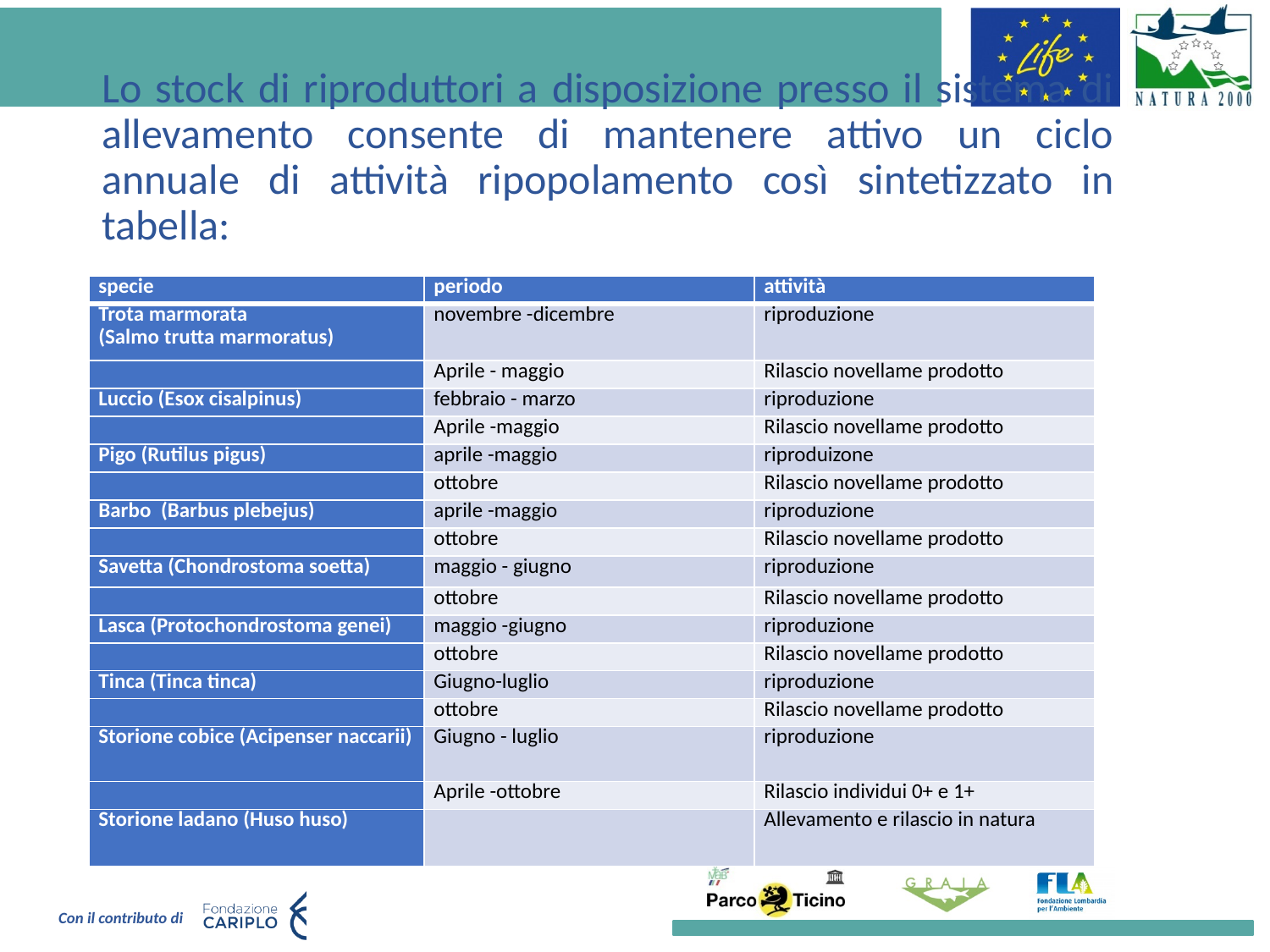

# Lo stock di riproduttori a disposizione presso il sistema di allevamento consente di mantenere attivo un ciclo annuale di attività ripopolamento così sintetizzato in tabella:
| specie | periodo | attività |
| --- | --- | --- |
| Trota marmorata (Salmo trutta marmoratus) | novembre -dicembre | riproduzione |
|  | Aprile - maggio | Rilascio novellame prodotto |
| Luccio (Esox cisalpinus) | febbraio - marzo | riproduzione |
|  | Aprile -maggio | Rilascio novellame prodotto |
| Pigo (Rutilus pigus) | aprile -maggio | riproduizone |
|  | ottobre | Rilascio novellame prodotto |
| Barbo  (Barbus plebejus) | aprile -maggio | riproduzione |
|  | ottobre | Rilascio novellame prodotto |
| Savetta (Chondrostoma soetta) | maggio - giugno | riproduzione |
|  | ottobre | Rilascio novellame prodotto |
| Lasca (Protochondrostoma genei) | maggio -giugno | riproduzione |
|  | ottobre | Rilascio novellame prodotto |
| Tinca (Tinca tinca) | Giugno-luglio | riproduzione |
|  | ottobre | Rilascio novellame prodotto |
| Storione cobice (Acipenser naccarii) | Giugno - luglio | riproduzione |
|  | Aprile -ottobre | Rilascio individui 0+ e 1+ |
| Storione ladano (Huso huso) |  | Allevamento e rilascio in natura |